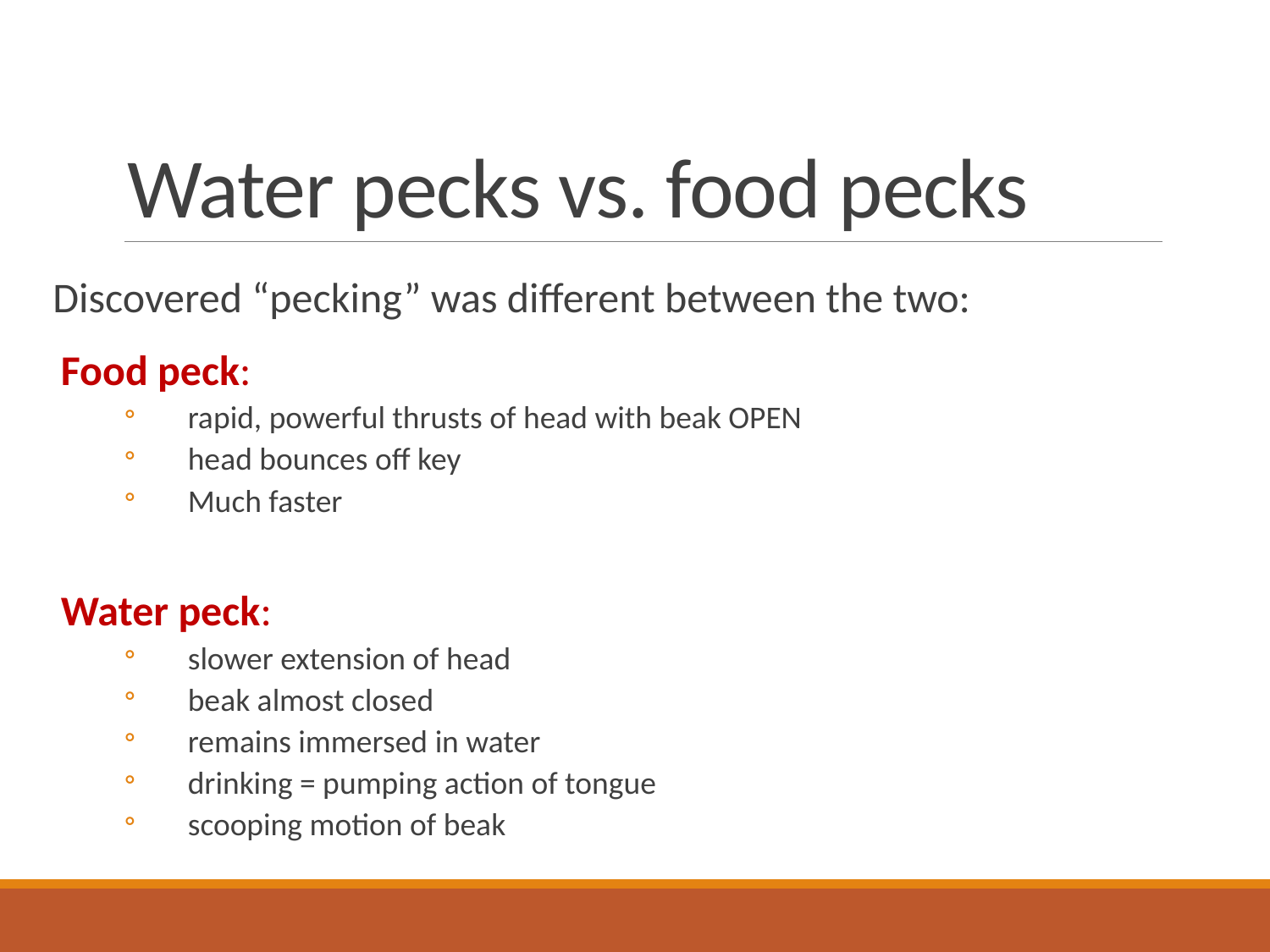

# Water pecks vs. food pecks
Discovered “pecking” was different between the two:
Food peck:
rapid, powerful thrusts of head with beak OPEN
head bounces off key
Much faster

Water peck:
slower extension of head
beak almost closed
remains immersed in water
drinking = pumping action of tongue
scooping motion of beak